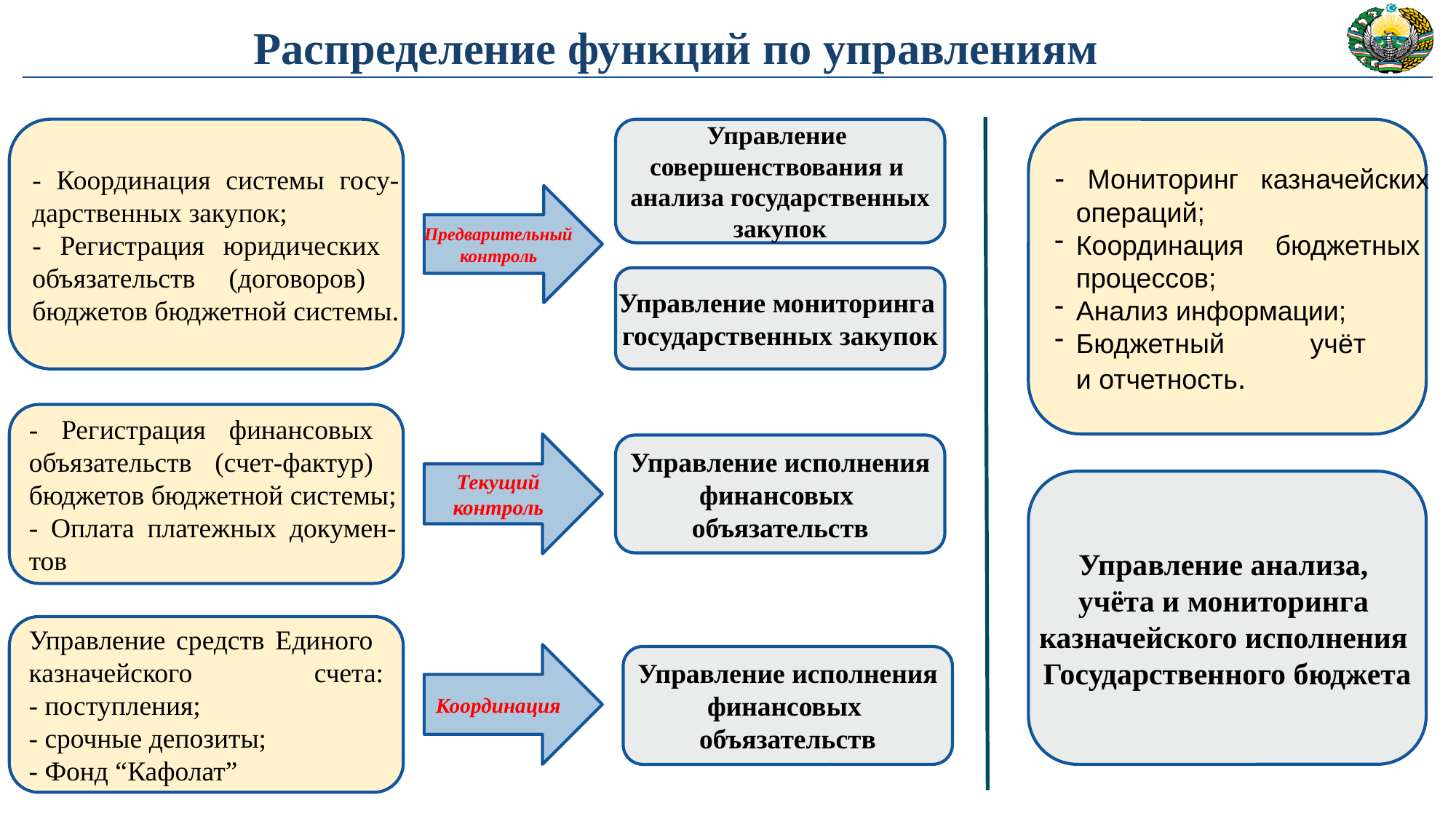

# Распределение функций по управлениям
- Мониторинг казначейских
операций;
Координация бюджетных
процессов;
Анализ информации;
Бюджетный учёт
и отчетность.
- Координация системы госу-
дарственных закупок;
- Регистрация юридических
объязательств (договоров)
бюджетов бюджетной системы.
Управление
совершенствования и
анализа государственных
закупок
Предварительный
контроль
Управление мониторинга
государственных закупок
- Регистрация финансовых
объязательств (счет-фактур)
бюджетов бюджетной системы;
- Оплата платежных докумен-
тов
Текущий
контроль
Управление исполнения
 финансовых
объязательств
Управление анализа,
учёта и мониторинга
казначейского исполнения
Государственного бюджета
Управление средств Единого
казначейского счета:
- поступления;
- срочные депозиты;
- Фонд “Кафолат”
Координация
Управление исполнения
 финансовых
объязательств